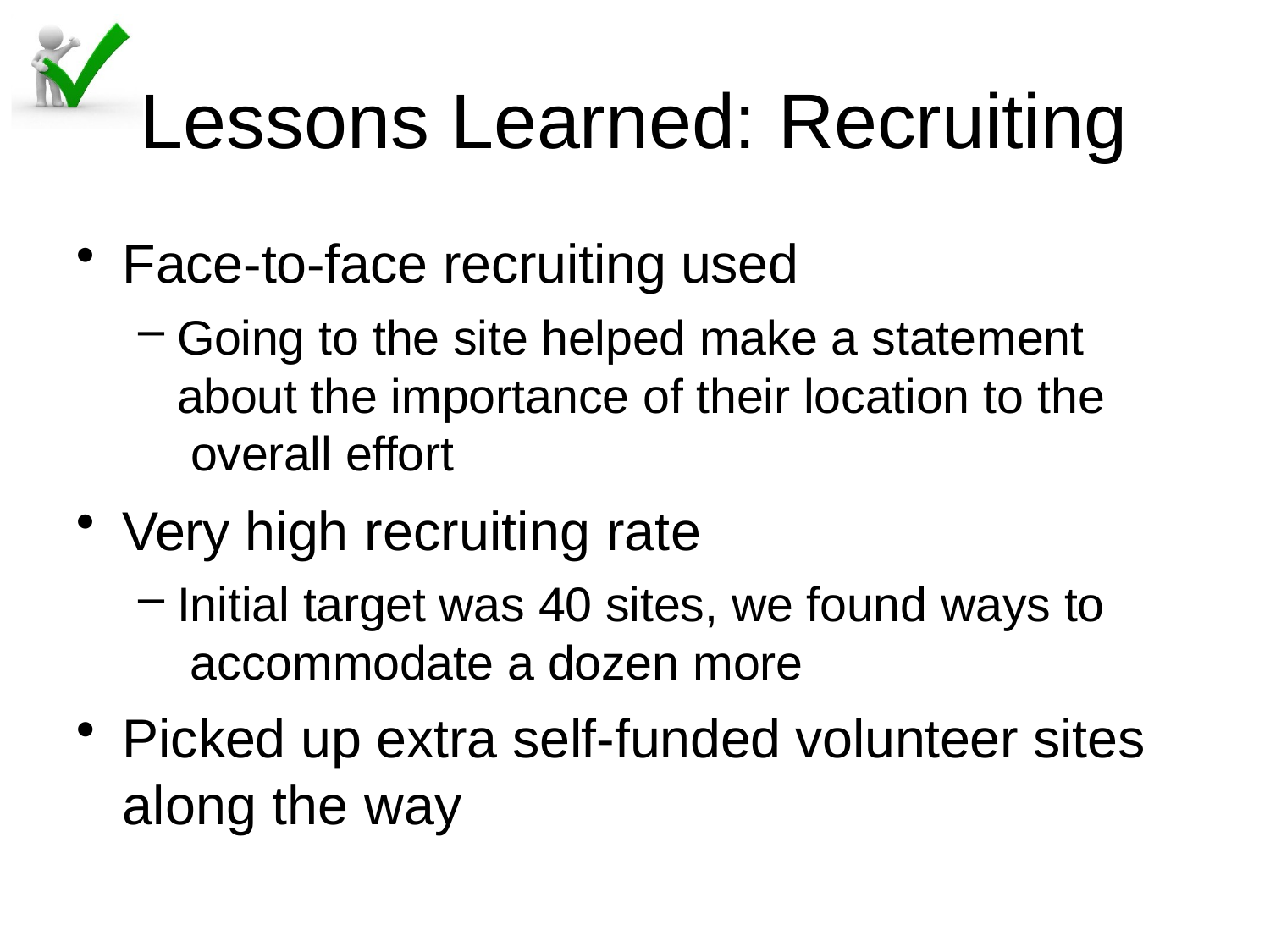

# Lessons Learned: Recruiting
Face-to-face recruiting used
Going to the site helped make a statement  about the importance of their location to the  overall effort
Very high recruiting rate
Initial target was 40 sites, we found ways to  accommodate a dozen more
Picked up extra self-funded volunteer sites  along the way